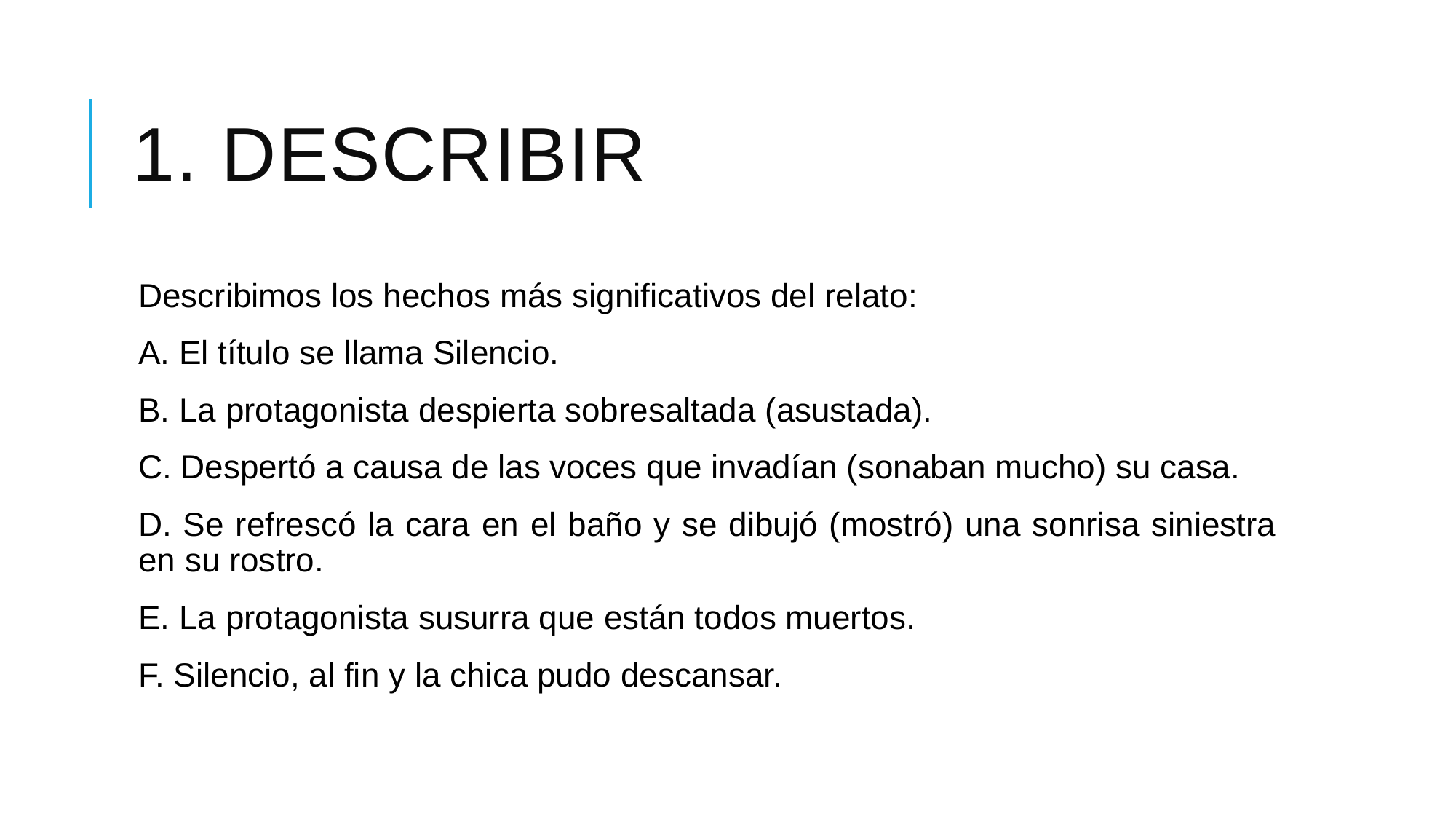

# 1. Describir
Describimos los hechos más significativos del relato:
A. El título se llama Silencio.
B. La protagonista despierta sobresaltada (asustada).
C. Despertó a causa de las voces que invadían (sonaban mucho) su casa.
D. Se refrescó la cara en el baño y se dibujó (mostró) una sonrisa siniestra en su rostro.
E. La protagonista susurra que están todos muertos.
F. Silencio, al fin y la chica pudo descansar.